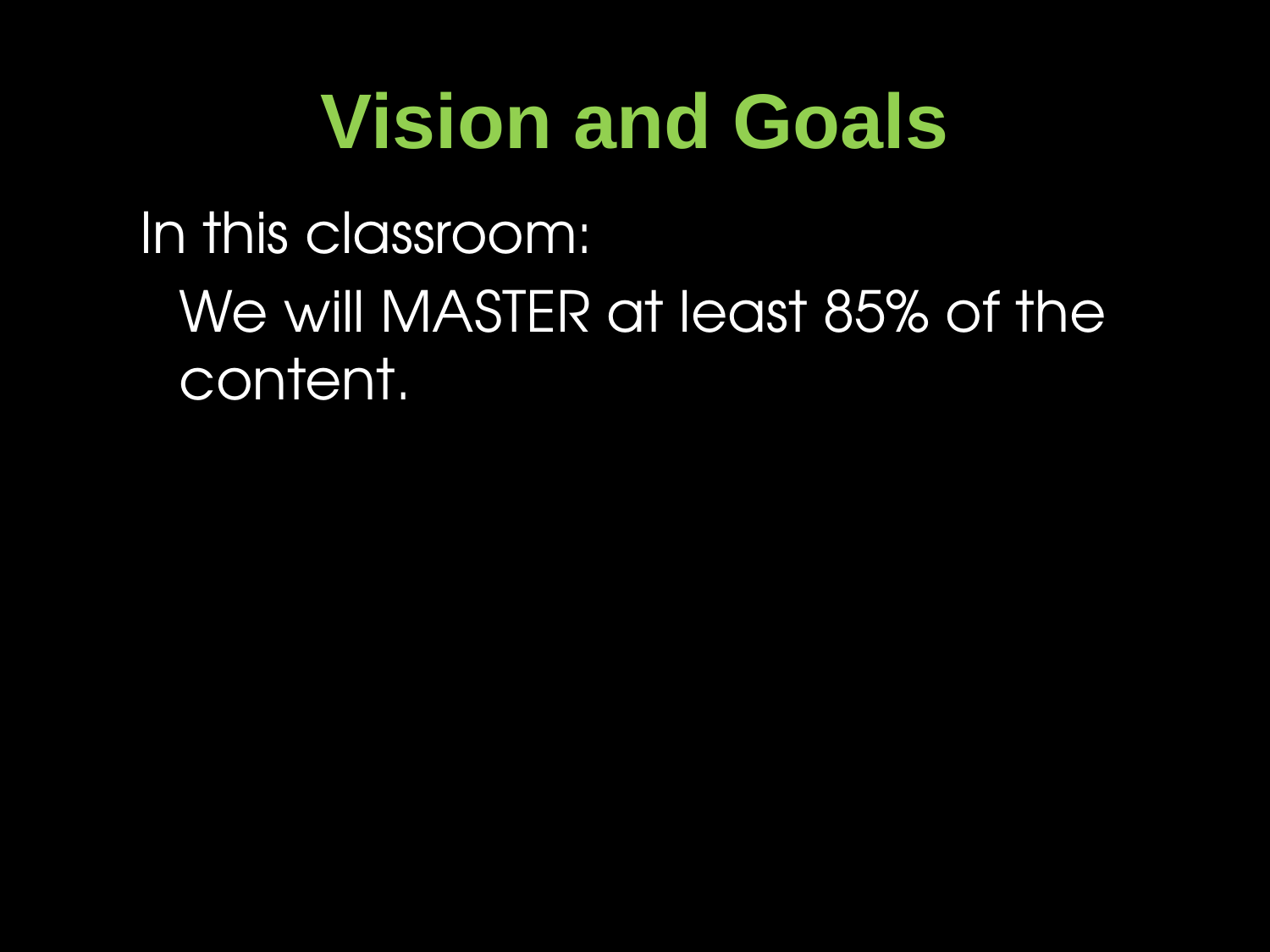

# Vision and Goals
In this classroom:
	We will MASTER at least 85% of the content.